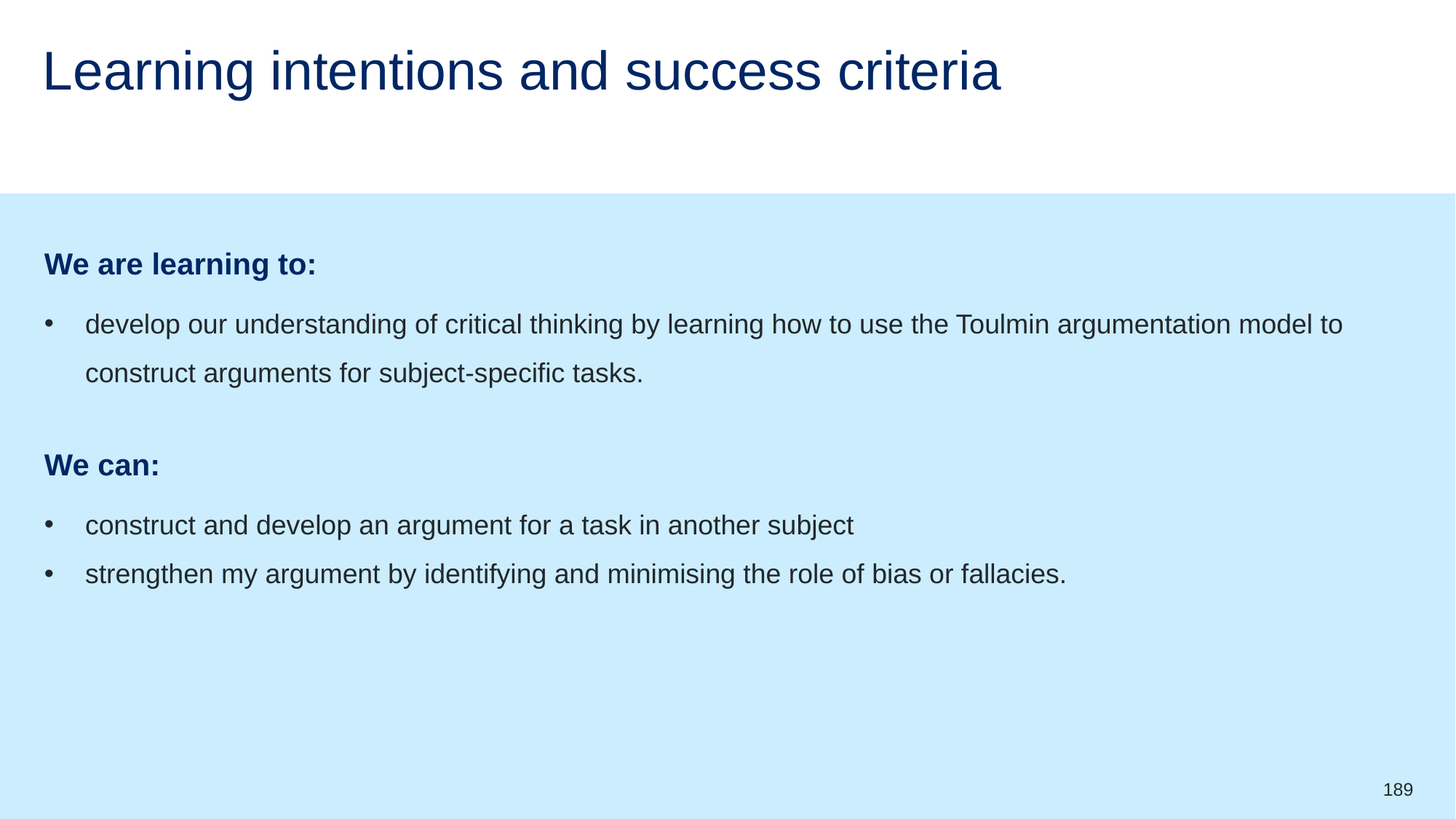

# Learning intentions and success criteria (lesson 32)
We are learning to:
develop our understanding of critical thinking by learning how to use the Toulmin argumentation model to construct arguments for subject-specific tasks.

We can:
construct and develop an argument for a task in another subject
strengthen my argument by identifying and minimising the role of bias or fallacies.

189